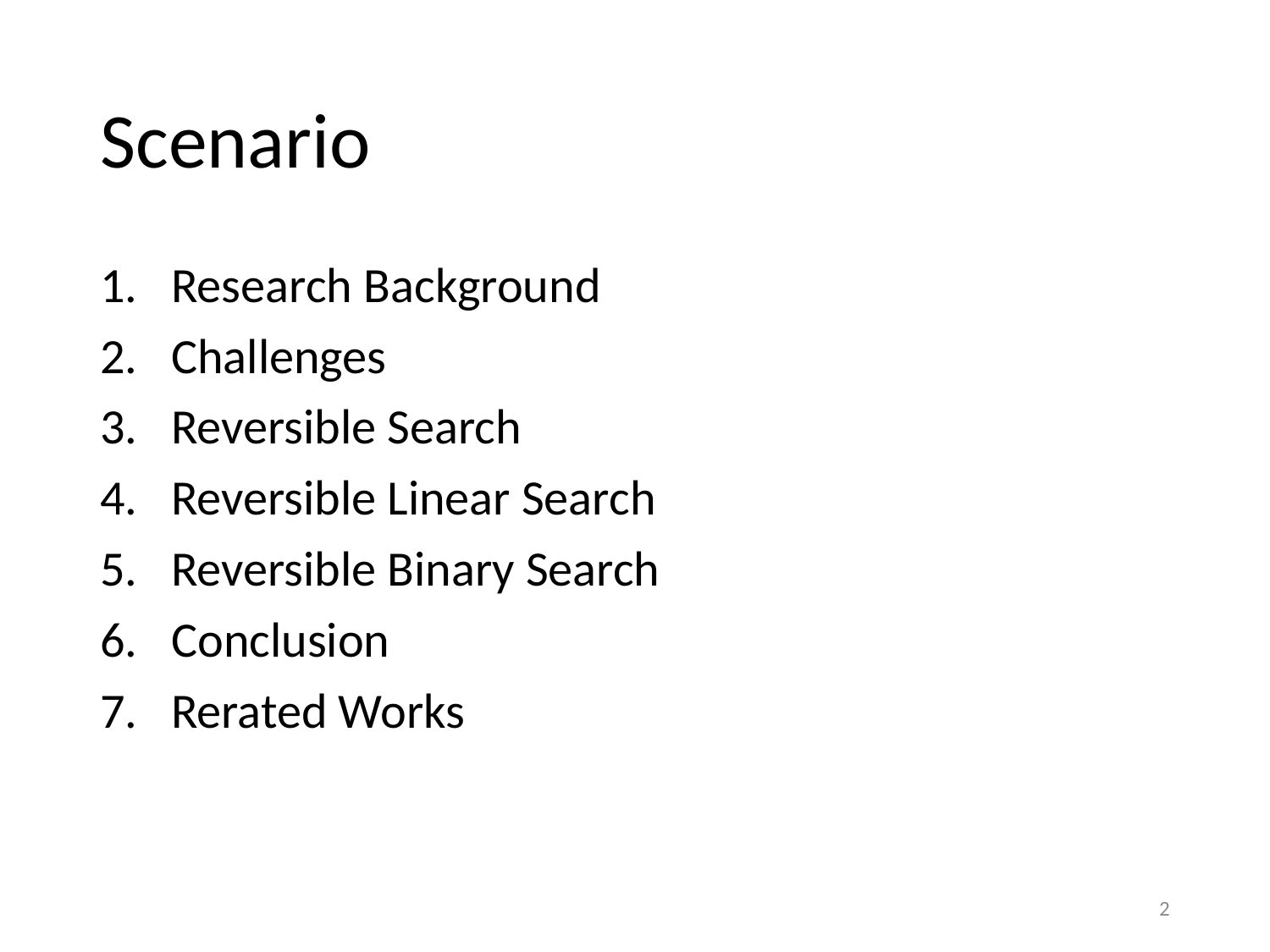

# Scenario
Research Background
Challenges
Reversible Search
Reversible Linear Search
Reversible Binary Search
Conclusion
Rerated Works

2